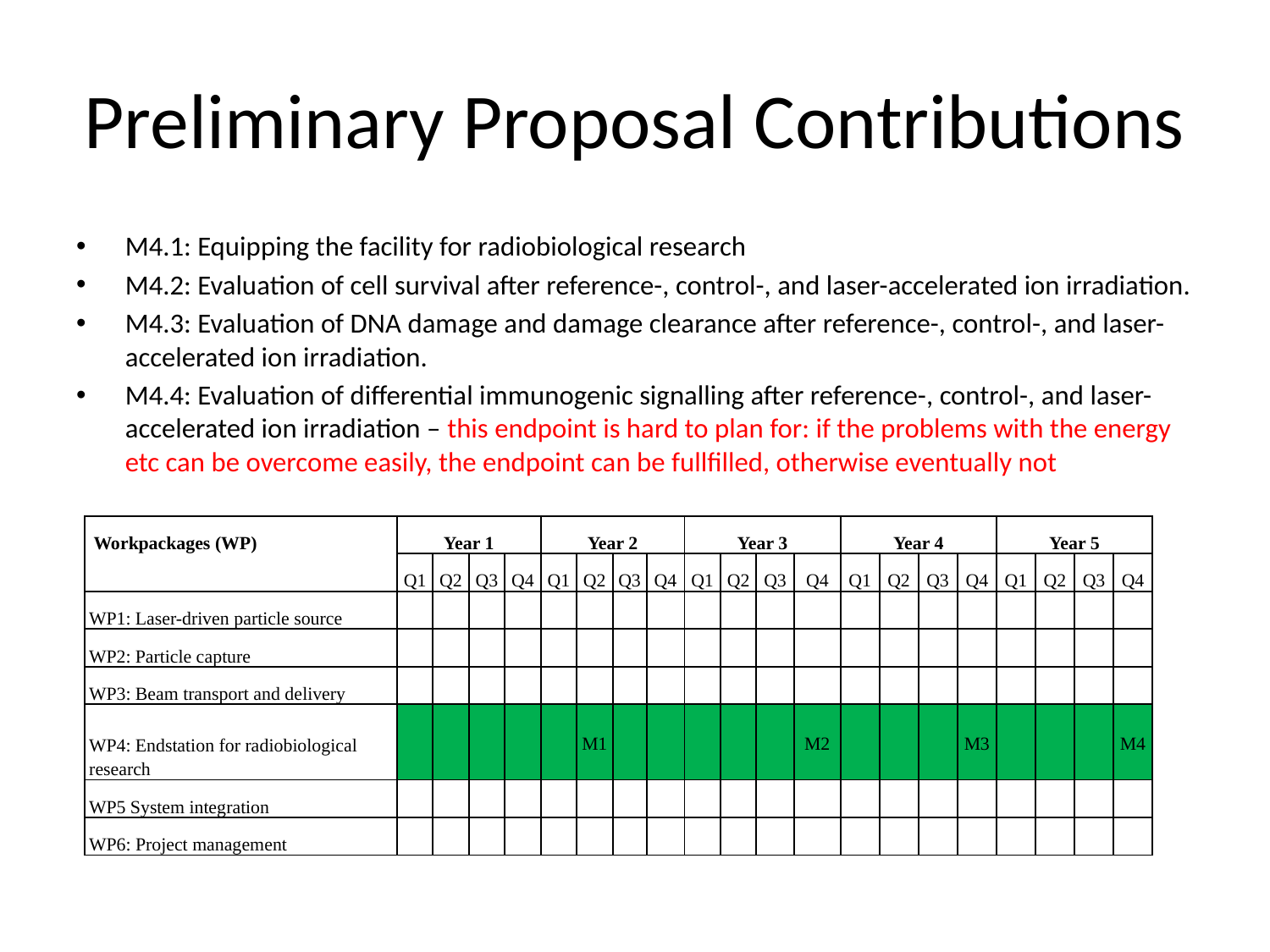

# Preliminary Proposal Contributions
M4.1: Equipping the facility for radiobiological research
M4.2: Evaluation of cell survival after reference-, control-, and laser-accelerated ion irradiation.
M4.3: Evaluation of DNA damage and damage clearance after reference-, control-, and laser-accelerated ion irradiation.
M4.4: Evaluation of differential immunogenic signalling after reference-, control-, and laser-accelerated ion irradiation – this endpoint is hard to plan for: if the problems with the energy etc can be overcome easily, the endpoint can be fullfilled, otherwise eventually not

| Workpackages (WP) | Year 1 |  |  |  | Year 2 |  |  |  | Year 3 |  |  |  | Year 4 |  |  |  | Year 5 |  |  |  |  |  |
| --- | --- | --- | --- | --- | --- | --- | --- | --- | --- | --- | --- | --- | --- | --- | --- | --- | --- | --- | --- | --- | --- | --- |
|  | Q1 | Q2 | Q3 | Q4 | Q1 | Q2 | Q3 | Q4 | Q1 | Q2 | Q3 | Q4 | Q1 | Q2 | Q3 | Q4 | Q1 | Q2 | Q3 | Q4 |  |  |
| WP1: Laser-driven particle source |  |  |  |  |  |  |  |  |  |  |  |  |  |  |  |  |  |  |  |  |  |  |
| WP2: Particle capture |  |  |  |  |  |  |  |  |  |  |  |  |  |  |  |  |  |  |  |  |  |  |
| WP3: Beam transport and delivery |  |  |  |  |  |  |  |  |  |  |  |  |  |  |  |  |  |  |  |  |  |  |
| WP4: Endstation for radiobiological research |  |  |  |  |  | M1 |  |  |  |  |  | M2 |  |  |  | M3 |  |  |  | M4 |  |  |
| WP5 System integration |  |  |  |  |  |  |  |  |  |  |  |  |  |  |  |  |  |  |  |  |  |  |
| WP6: Project management |  |  |  |  |  |  |  |  |  |  |  |  |  |  |  |  |  |  |  |  |  |  |